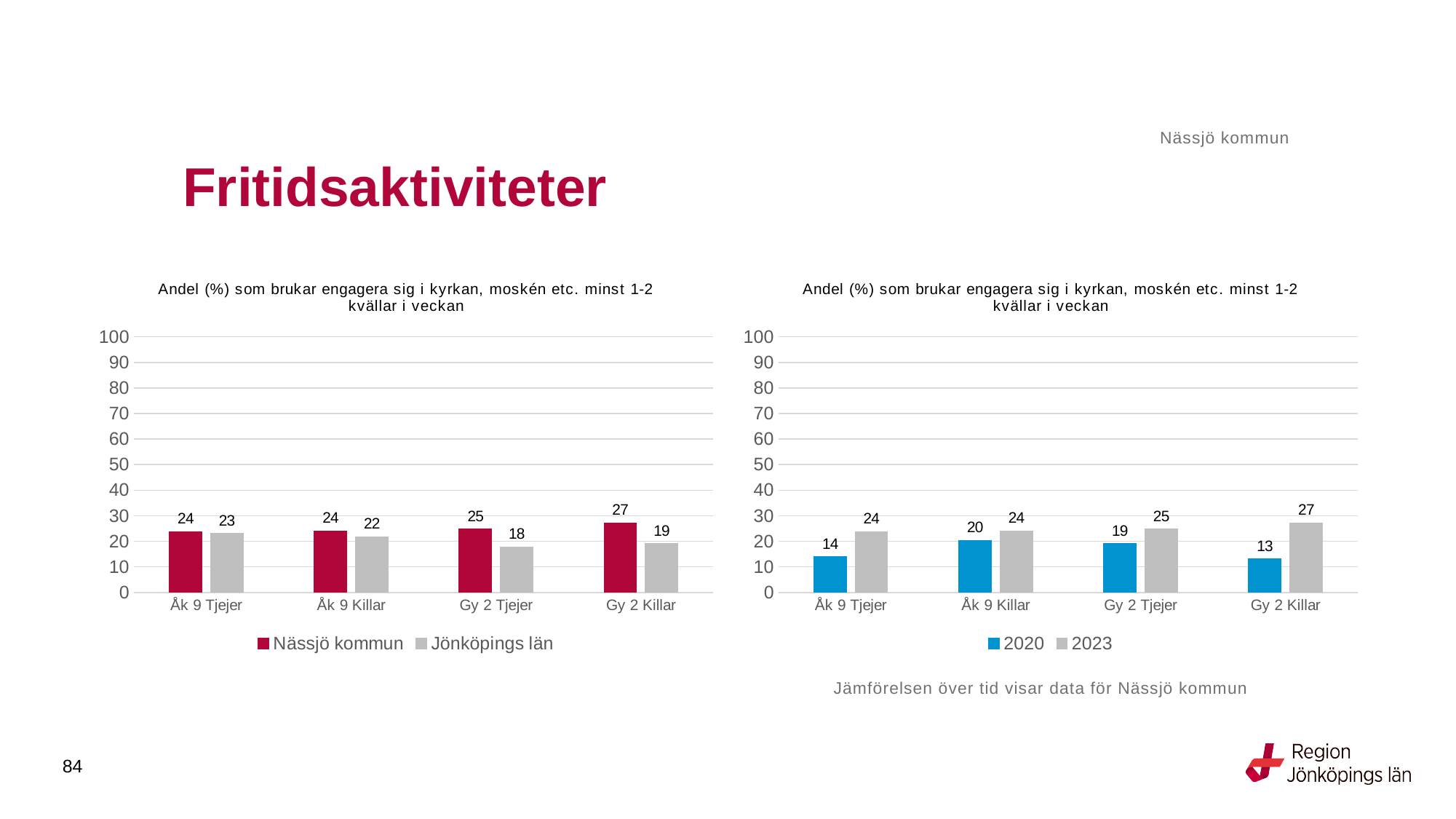

Nässjö kommun
# Fritidsaktiviteter

### Chart: Andel (%) som brukar engagera sig i kyrkan, moskén etc. minst 1-2 kvällar i veckan

| Category | Nässjö kommun | Jönköpings län |
|---|---|---|
| Åk 9 Tjejer | 23.7705 | 23.0616 |
| Åk 9 Killar | 24.1071 | 21.7869 |
| Gy 2 Tjejer | 24.7934 | 17.8044 |
| Gy 2 Killar | 27.2727 | 19.1019 |

### Chart: Andel (%) som brukar engagera sig i kyrkan, moskén etc. minst 1-2 kvällar i veckan

| Category | 2020 | 2023 |
|---|---|---|
| Åk 9 Tjejer | 13.913 | 23.7705 |
| Åk 9 Killar | 20.3252 | 24.1071 |
| Gy 2 Tjejer | 19.0476 | 24.7934 |
| Gy 2 Killar | 13.1148 | 27.2727 |
Jämförelsen över tid visar data för Nässjö kommun
84